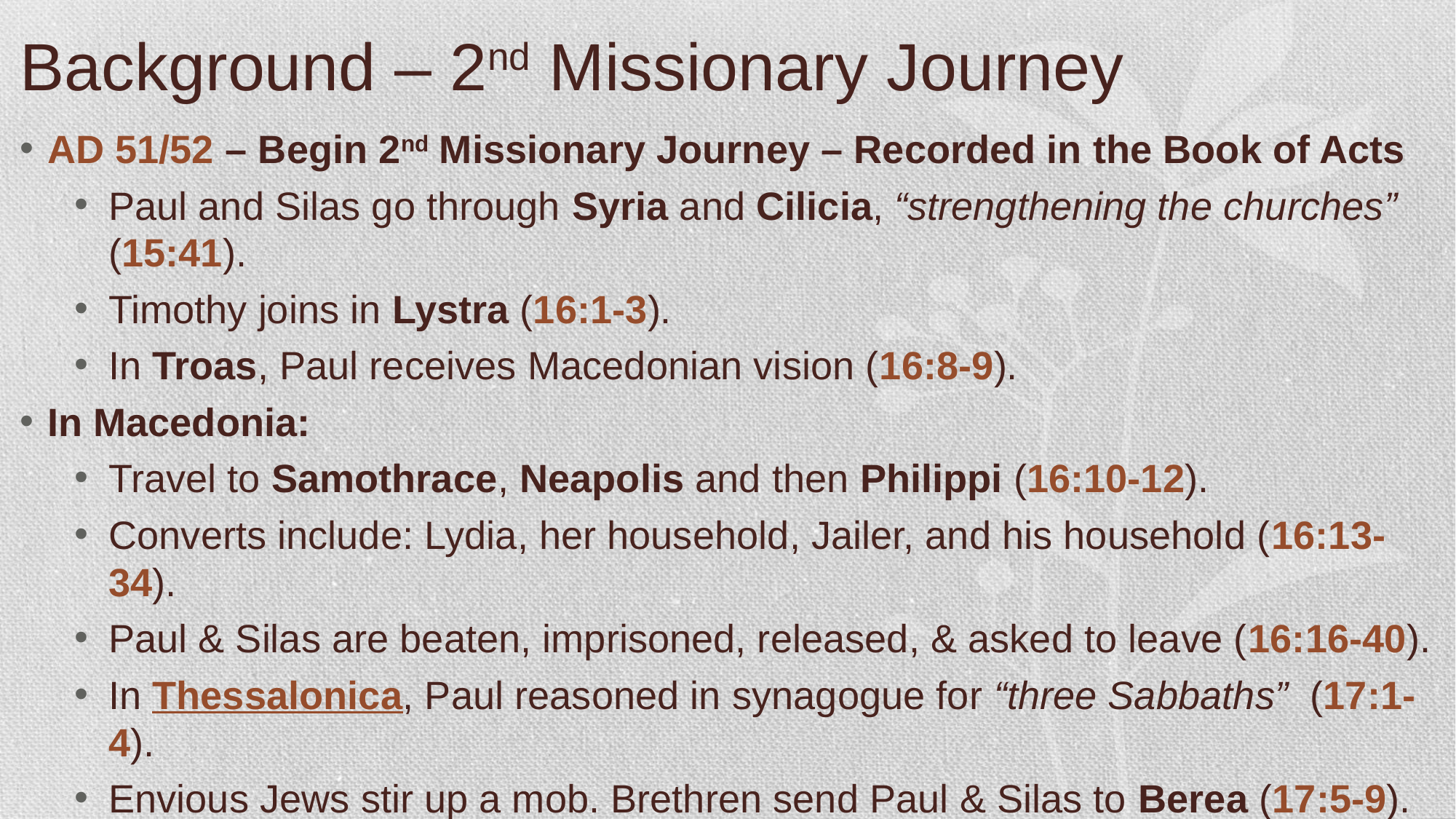

Background – 2nd Missionary Journey
AD 51/52 – Begin 2nd Missionary Journey – Recorded in the Book of Acts
Paul and Silas go through Syria and Cilicia, “strengthening the churches” (15:41).
Timothy joins in Lystra (16:1-3).
In Troas, Paul receives Macedonian vision (16:8-9).
In Macedonia:
Travel to Samothrace, Neapolis and then Philippi (16:10-12).
Converts include: Lydia, her household, Jailer, and his household (16:13-34).
Paul & Silas are beaten, imprisoned, released, & asked to leave (16:16-40).
In Thessalonica, Paul reasoned in synagogue for “three Sabbaths”  (17:1-4).
Envious Jews stir up a mob. Brethren send Paul & Silas to Berea (17:5-9).
Thessalonian Jews travel to Berea and stir up a mob there too (17:13).
Brethren send Paul to Athens, while Silas and Timothy stay in Berea (17:14-15).